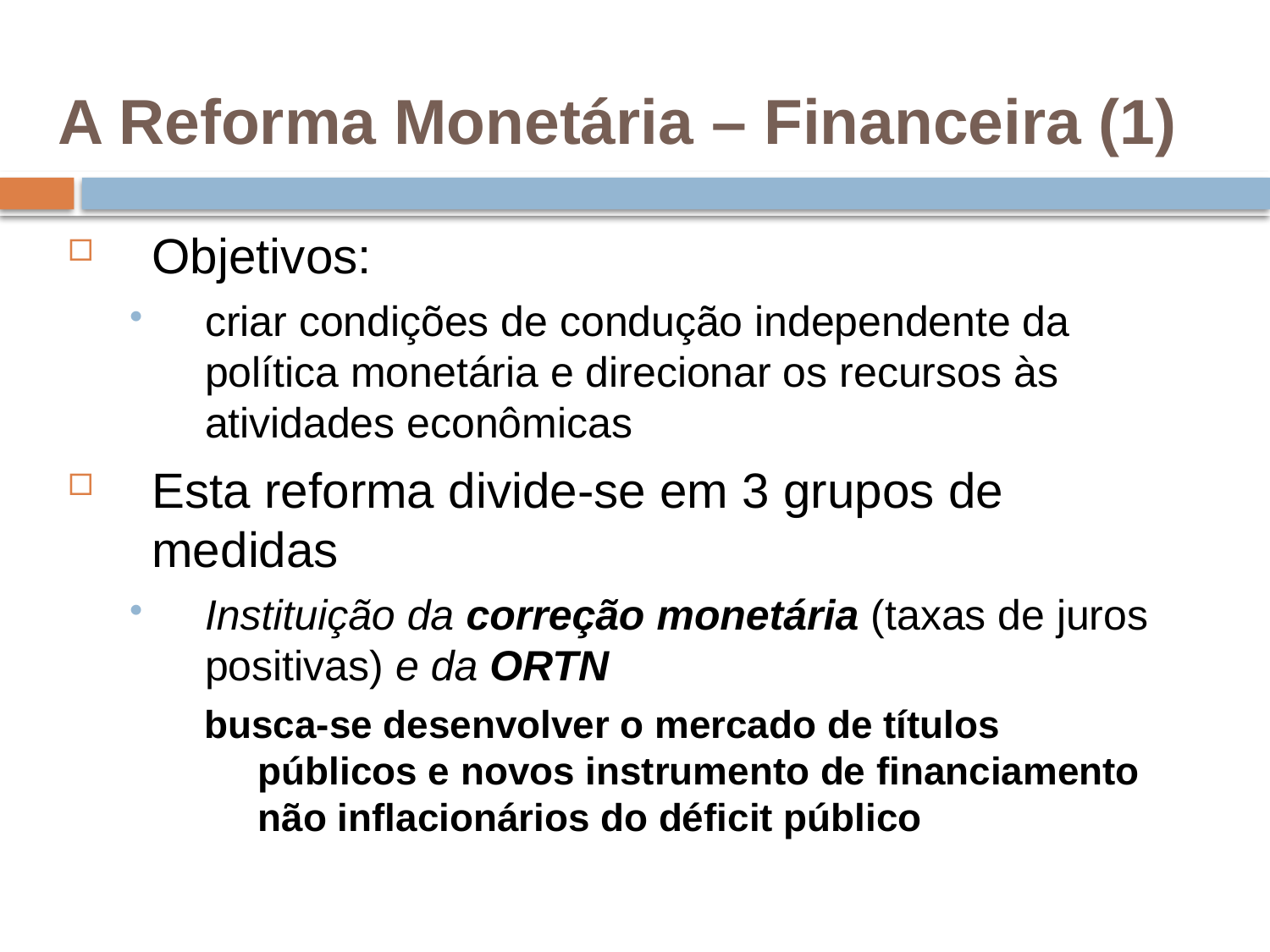

# A Reforma Monetária – Financeira (1)
Objetivos:
criar condições de condução independente da política monetária e direcionar os recursos às atividades econômicas
Esta reforma divide-se em 3 grupos de medidas
Instituição da correção monetária (taxas de juros positivas) e da ORTN
 busca-se desenvolver o mercado de títulos públicos e novos instrumento de financiamento não inflacionários do déficit público